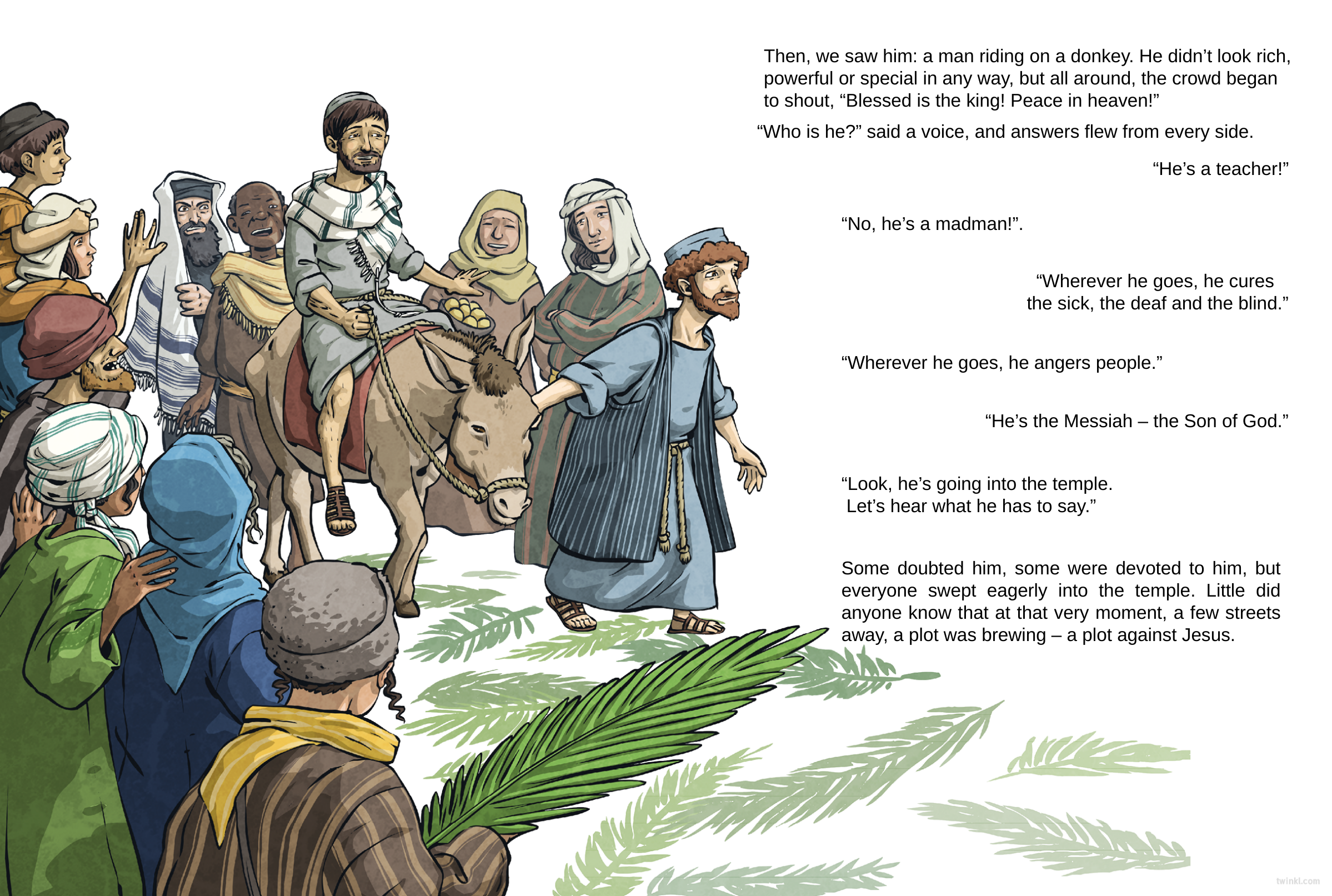

Then, we saw him: a man riding on a donkey. He didn’t look rich, powerful or special in any way, but all around, the crowd began to shout, “Blessed is the king! Peace in heaven!”
“Who is he?” said a voice, and answers flew from every side.
“He’s a teacher!”
“No, he’s a madman!”.
“Wherever he goes, he curess
the sick, the deaf and the blind.”
“Wherever he goes, he angers people.”
“He’s the Messiah – the Son of God.”
“Look, he’s going into the temple.
 Let’s hear what he has to say.”

Some doubted him, some were devoted to him, but everyone swept eagerly into the temple. Little did anyone know that at that very moment, a few streets away, a plot was brewing – a plot against Jesus.